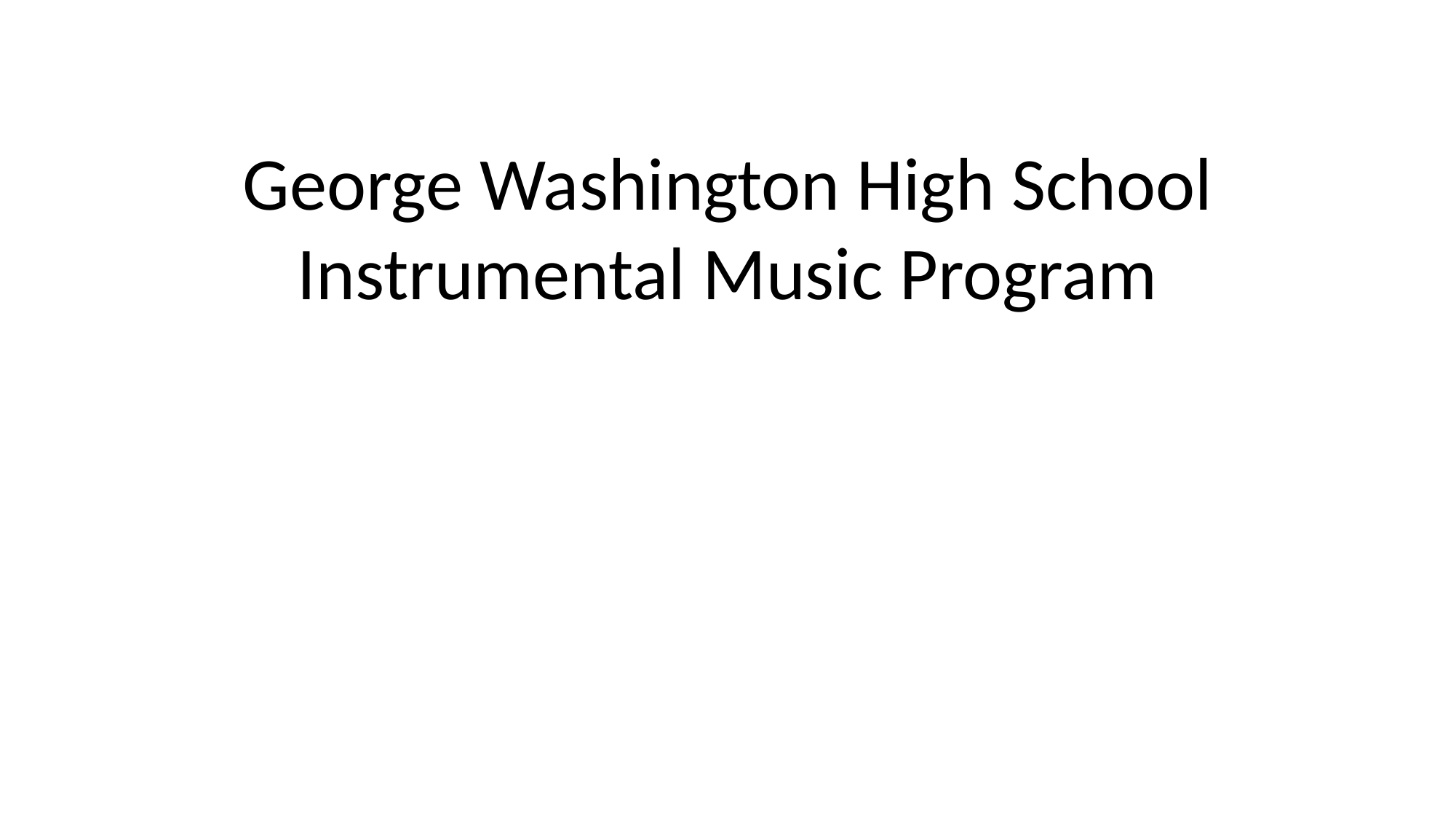

# George Washington High School Instrumental Music Program